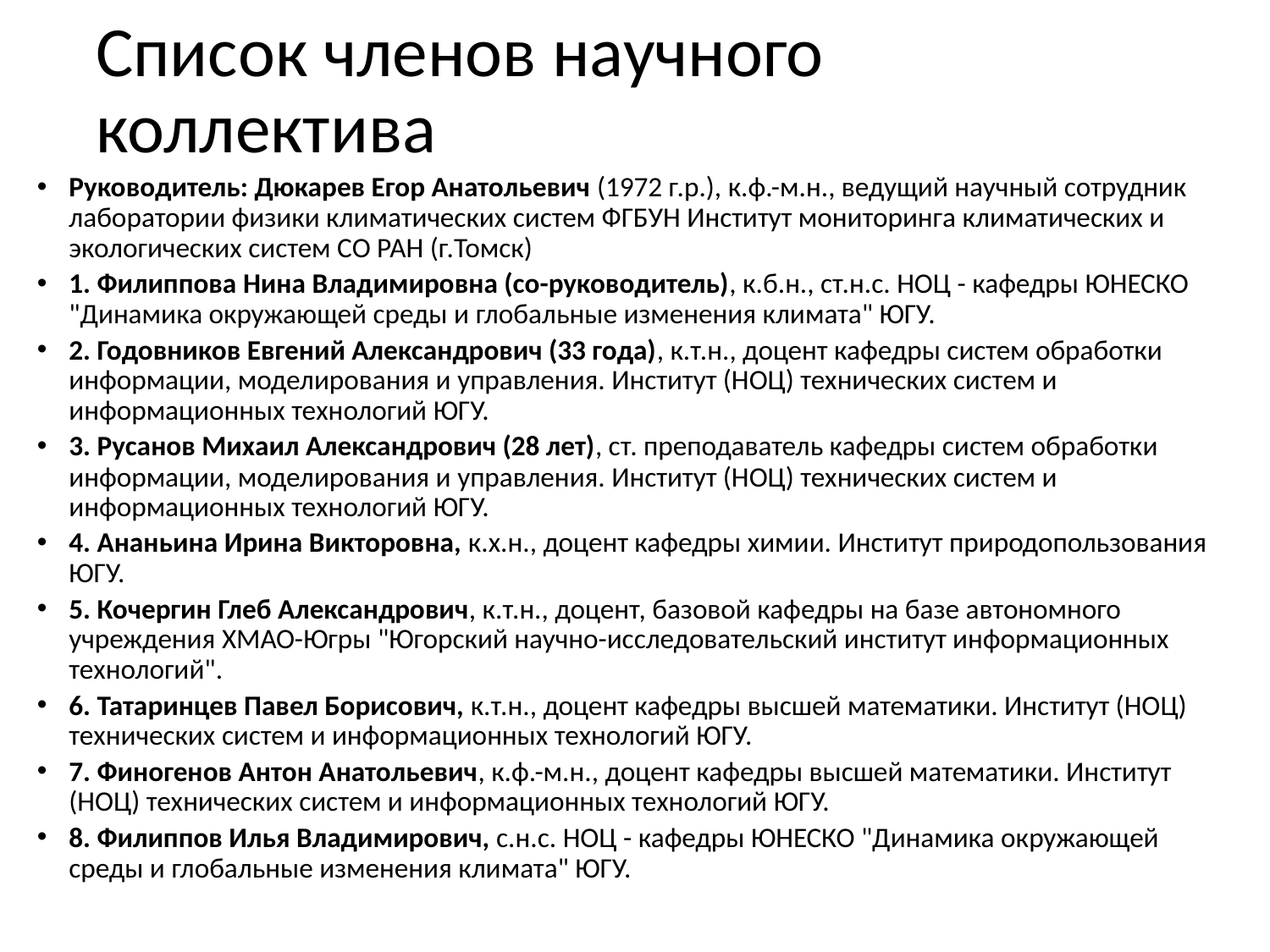

# Список членов научного коллектива
Руководитель: Дюкарев Егор Анатольевич (1972 г.р.), к.ф.-м.н., ведущий научный сотрудник лаборатории физики климатических систем ФГБУН Институт мониторинга климатических и экологических систем СО РАН (г.Томск)
1. Филиппова Нина Владимировна (со-руководитель), к.б.н., ст.н.с. НОЦ - кафедры ЮНЕСКО "Динамика окружающей среды и глобальные изменения климата" ЮГУ.
2. Годовников Евгений Александрович (33 года), к.т.н., доцент кафедры систем обработки информации, моделирования и управления. Институт (НОЦ) технических систем и информационных технологий ЮГУ.
3. Русанов Михаил Александрович (28 лет), ст. преподаватель кафедры систем обработки информации, моделирования и управления. Институт (НОЦ) технических систем и информационных технологий ЮГУ.
4. Ананьина Ирина Викторовна, к.х.н., доцент кафедры химии. Институт природопользования ЮГУ.
5. Кочергин Глеб Александрович, к.т.н., доцент, базовой кафедры на базе автономного учреждения ХМАО-Югры "Югорский научно-исследовательский институт информационных технологий".
6. Татаринцев Павел Борисович, к.т.н., доцент кафедры высшей математики. Институт (НОЦ) технических систем и информационных технологий ЮГУ.
7. Финогенов Антон Анатольевич, к.ф.-м.н., доцент кафедры высшей математики. Институт (НОЦ) технических систем и информационных технологий ЮГУ.
8. Филиппов Илья Владимирович, с.н.с. НОЦ - кафедры ЮНЕСКО "Динамика окружающей среды и глобальные изменения климата" ЮГУ.